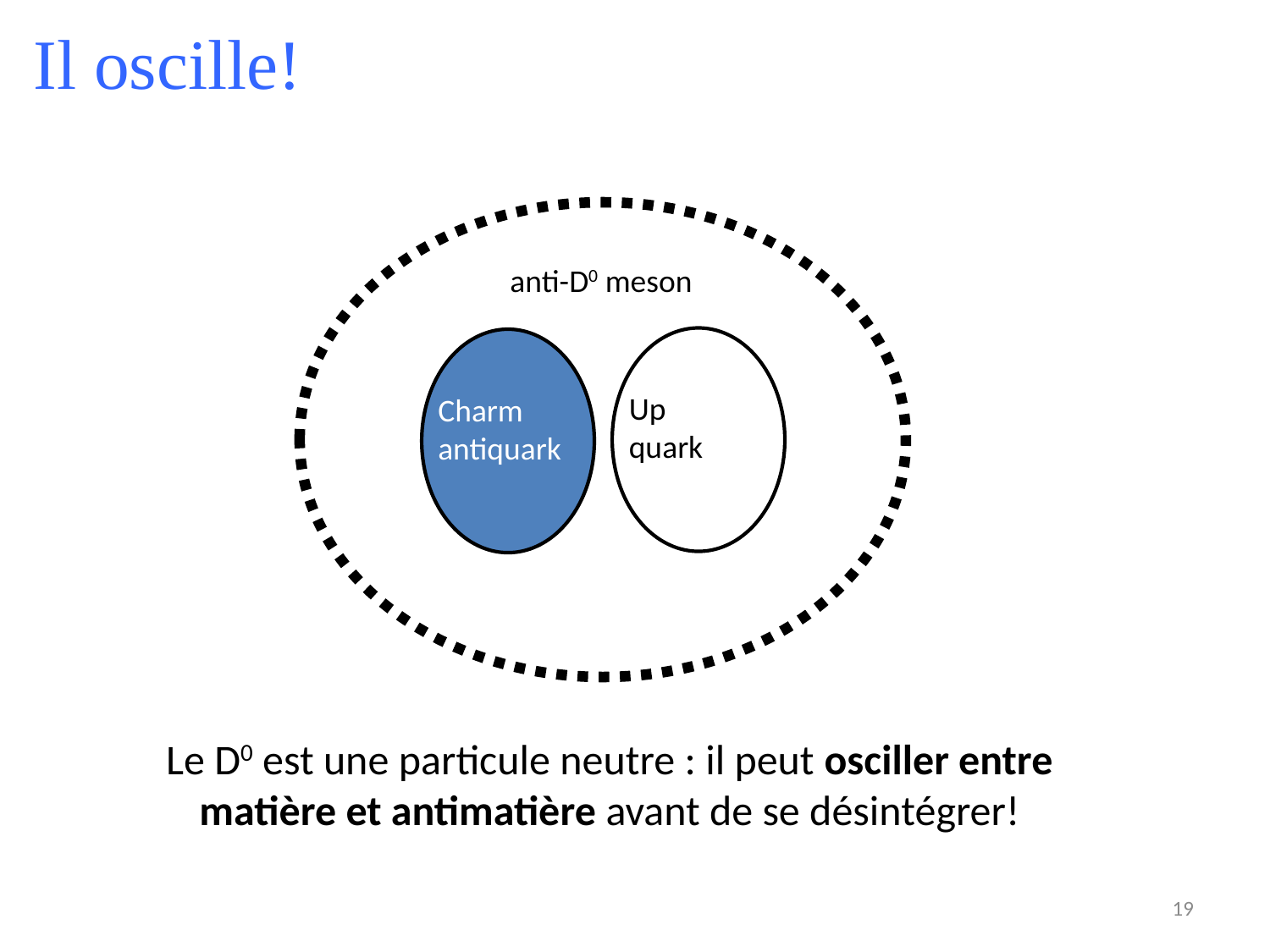

Il oscille!

anti-D0 meson

Up
quark
Charm antiquark
Le D0 est une particule neutre : il peut osciller entre matière et antimatière avant de se désintégrer!
19